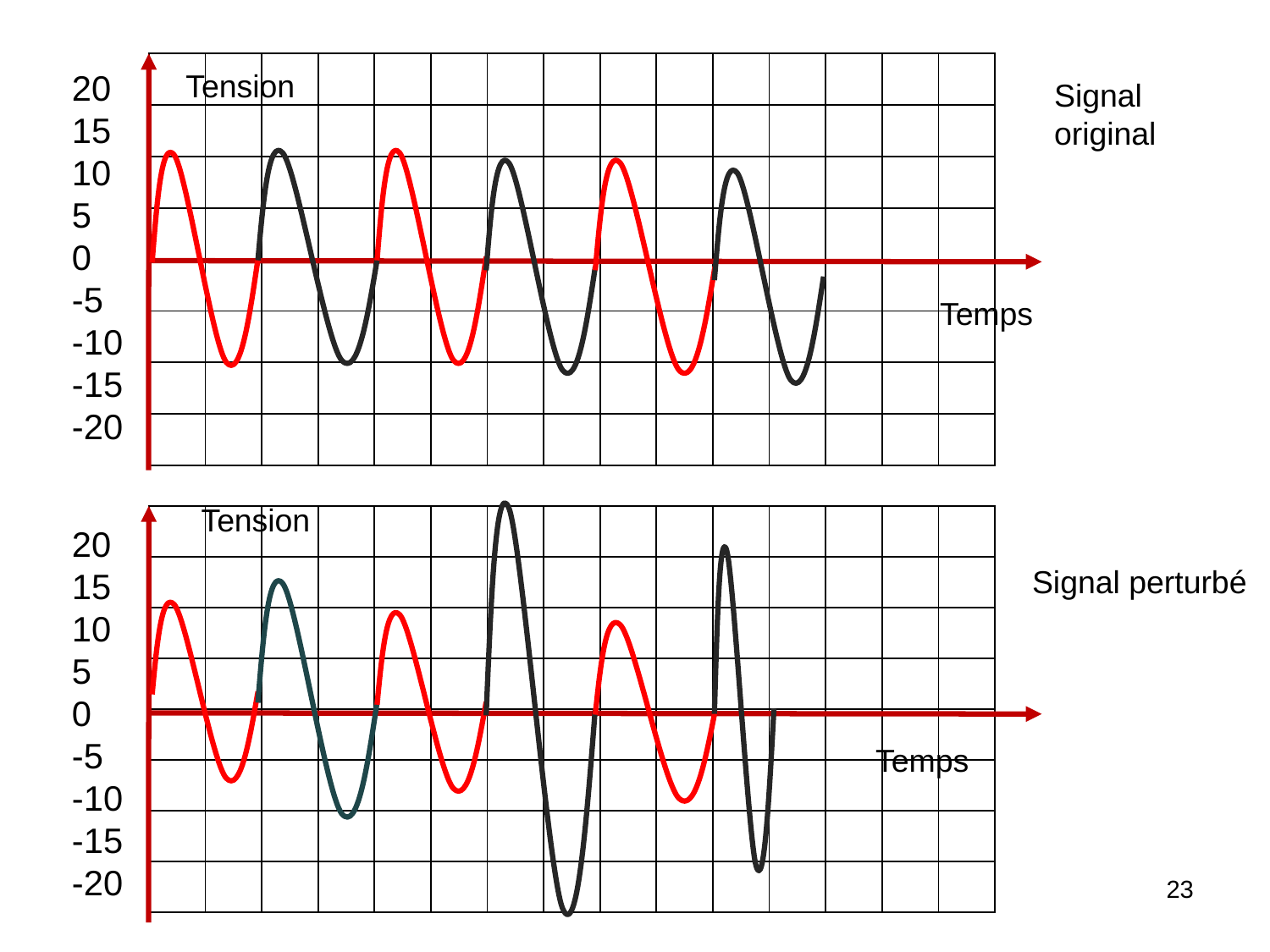

|  |  |  |  |  |  |  |  |  |  |  |  |  |  |  |
| --- | --- | --- | --- | --- | --- | --- | --- | --- | --- | --- | --- | --- | --- | --- |
|  |  |  |  |  |  |  |  |  |  |  |  |  |  |  |
|  |  |  |  |  |  |  |  |  |  |  |  |  |  |  |
|  |  |  |  |  |  |  |  |  |  |  |  |  |  |  |
|  |  |  |  |  |  |  |  |  |  |  |  |  |  |  |
|  |  |  |  |  |  |  |  |  |  |  |  |  |  |  |
|  |  |  |  |  |  |  |  |  |  |  |  |  |  |  |
|  |  |  |  |  |  |  |  |  |  |  |  |  |  |  |
20
15
10
5
0
-5
-10
-15
-20
Tension
Signal original

Temps

Tension
|  |  |  |  |  |  |  |  |  |  |  |  |  |  |  |
| --- | --- | --- | --- | --- | --- | --- | --- | --- | --- | --- | --- | --- | --- | --- |
|  |  |  |  |  |  |  |  |  |  |  |  |  |  |  |
|  |  |  |  |  |  |  |  |  |  |  |  |  |  |  |
|  |  |  |  |  |  |  |  |  |  |  |  |  |  |  |
|  |  |  |  |  |  |  |  |  |  |  |  |  |  |  |
|  |  |  |  |  |  |  |  |  |  |  |  |  |  |  |
|  |  |  |  |  |  |  |  |  |  |  |  |  |  |  |
|  |  |  |  |  |  |  |  |  |  |  |  |  |  |  |
20
15
10
5
0
-5
-10
-15
-20

Signal perturbé

Temps
23